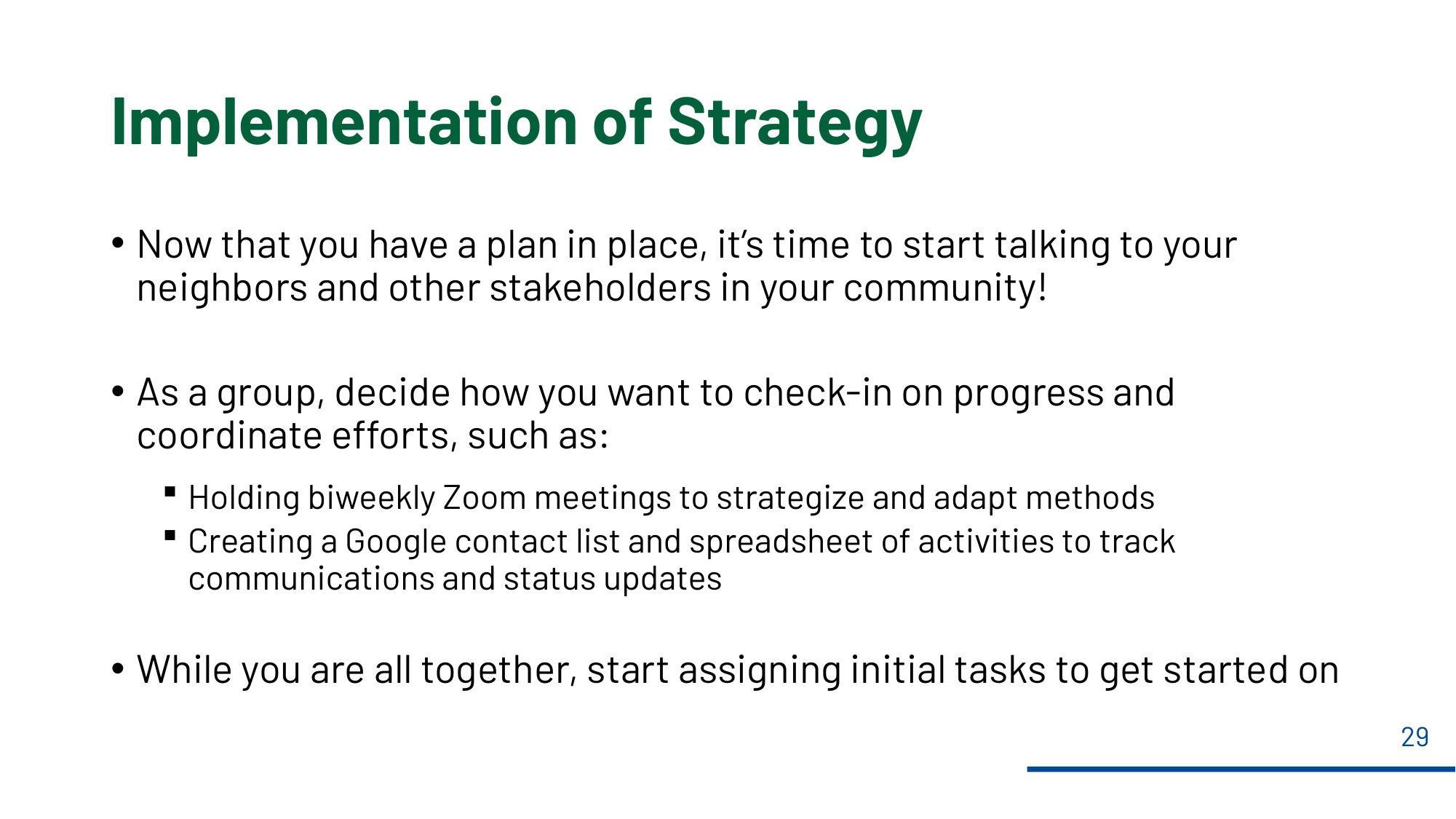

# Implementation of Strategy
Now that you have a plan in place, it’s time to start talking to your neighbors and other stakeholders in your community!
As a group, decide how you want to check-in on progress and coordinate efforts, such as:
Holding biweekly Zoom meetings to strategize and adapt methods
Creating a Google contact list and spreadsheet of activities to track communications and status updates
While you are all together, start assigning initial tasks to get started on
29